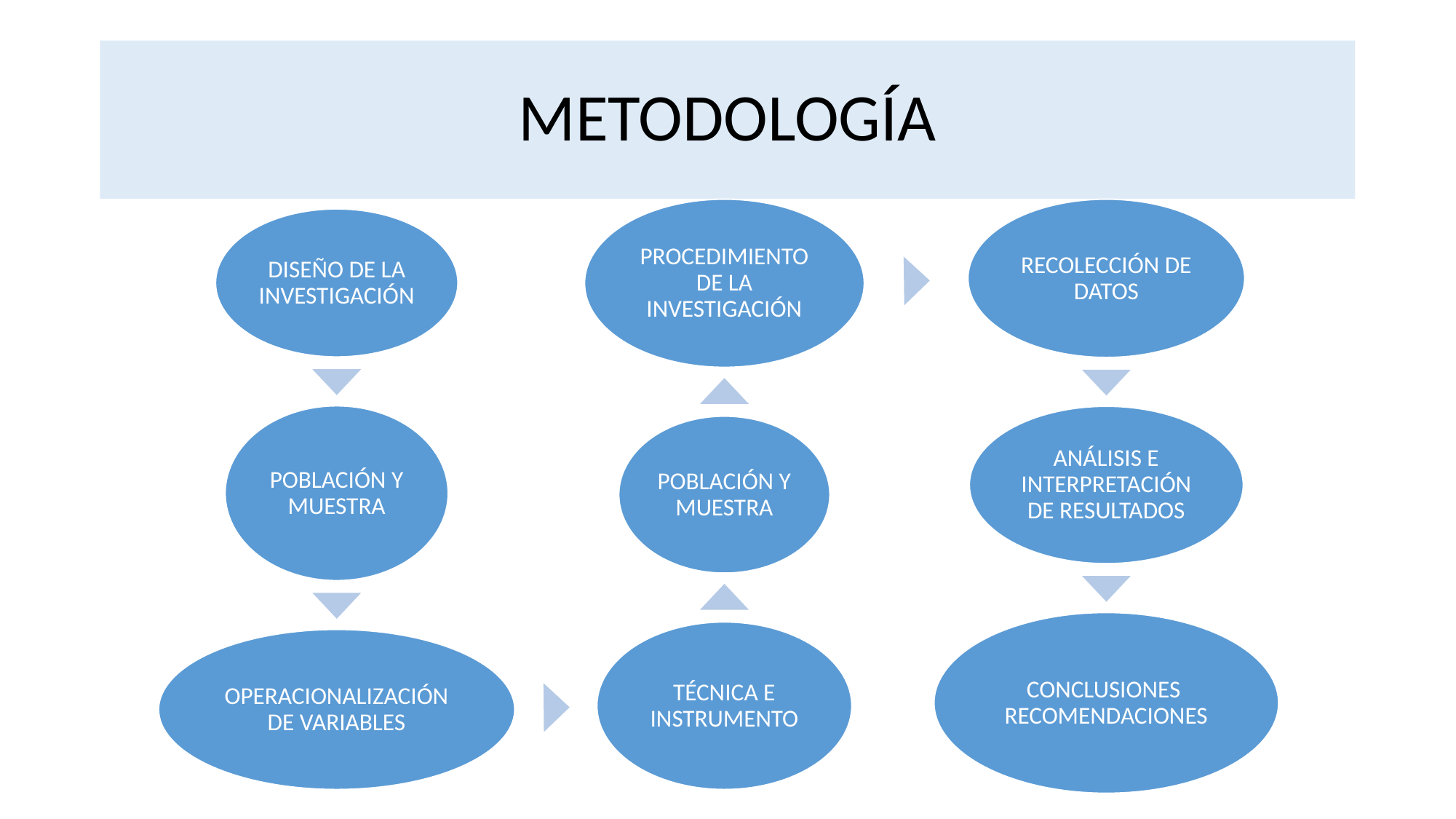

# METODOLOGÍA
DISEÑO DE LA INVESTIGACIÓN
POBLACIÓN Y MUESTRA
OPERACIONALIZACIÓN DE VARIABLES
TÉCNICA E INSTRUMENTO
POBLACIÓN Y MUESTRA
PROCEDIMIENTO DE LA INVESTIGACIÓN
RECOLECCIÓN DE DATOS
ANÁLISIS E INTERPRETACIÓN DE RESULTADOS
CONCLUSIONES  RECOMENDACIONES